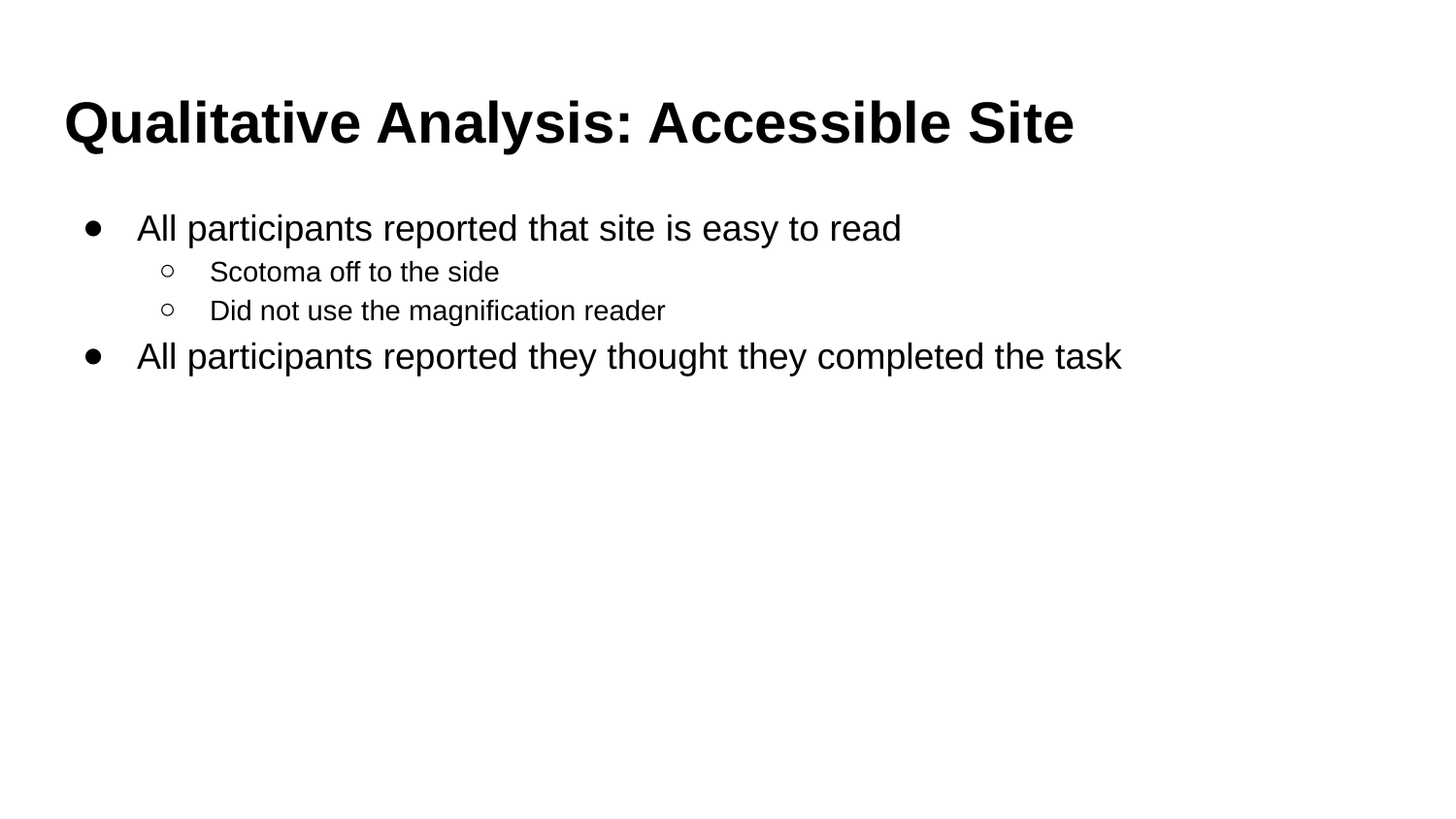

# Qualitative Analysis: Accessible Site
All participants reported that site is easy to read
Scotoma off to the side
Did not use the magnification reader
All participants reported they thought they completed the task